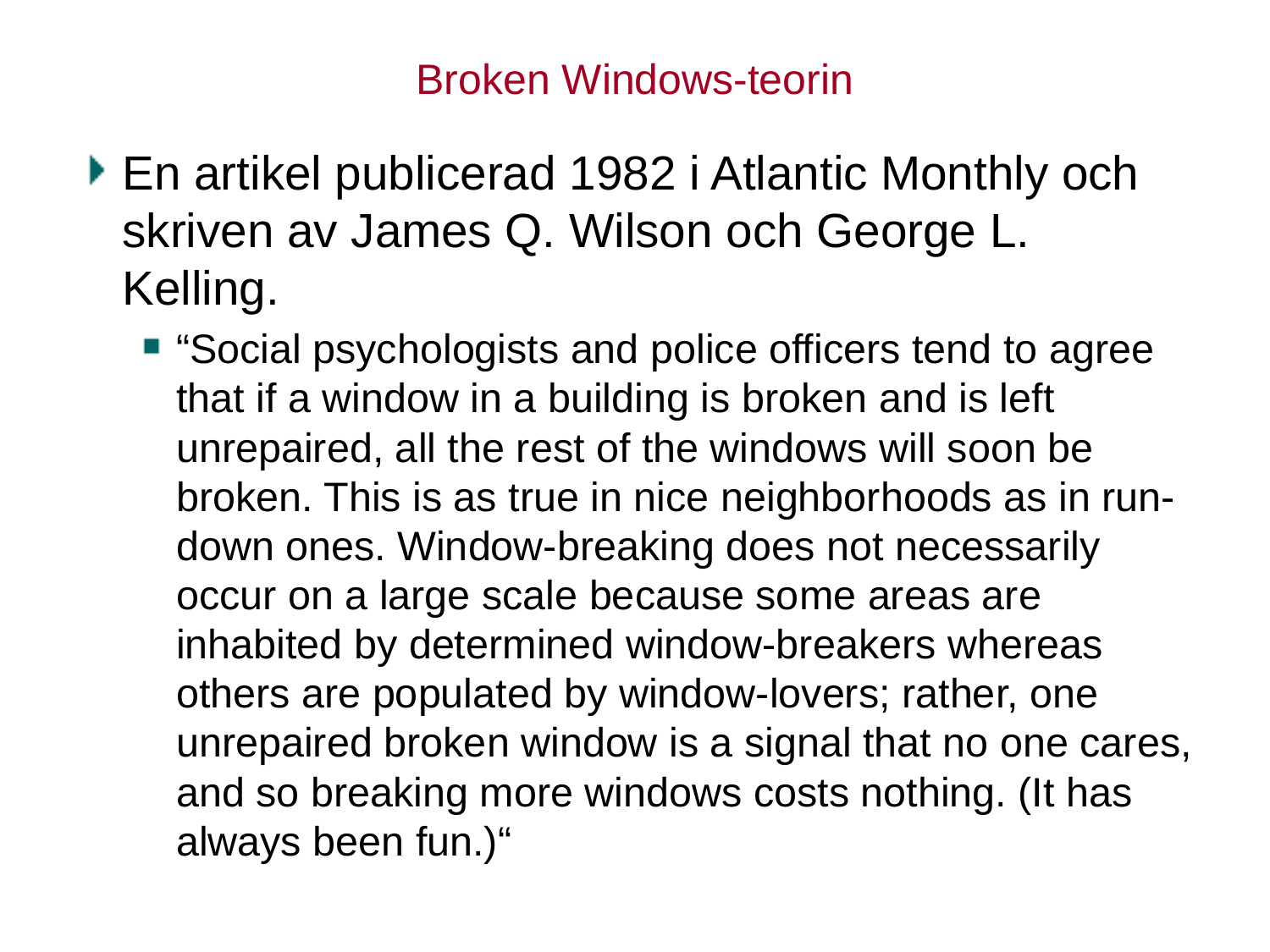

# Broken Windows-teorin
En artikel publicerad 1982 i Atlantic Monthly och skriven av James Q. Wilson och George L. Kelling.
“Social psychologists and police officers tend to agree that if a window in a building is broken and is left unrepaired, all the rest of the windows will soon be broken. This is as true in nice neighborhoods as in run-down ones. Window-breaking does not necessarily occur on a large scale because some areas are inhabited by determined window-breakers whereas others are populated by window-lovers; rather, one unrepaired broken window is a signal that no one cares, and so breaking more windows costs nothing. (It has always been fun.)“